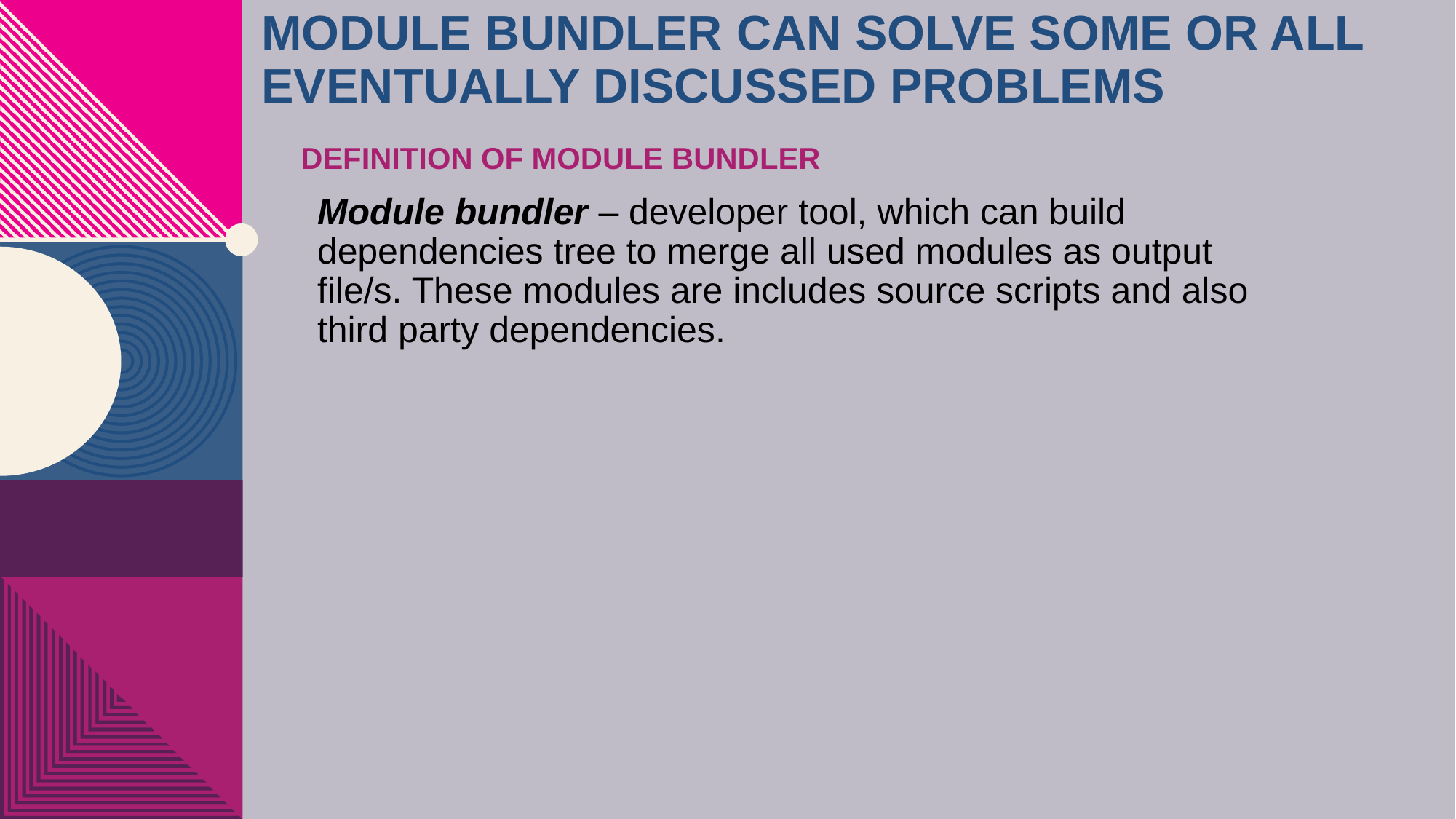

# module bundler can solve some or all eventually discussed problems
Definition of module bundler
Module bundler – developer tool, which can build dependencies tree to merge all used modules as output file/s. These modules are includes source scripts and also third party dependencies.